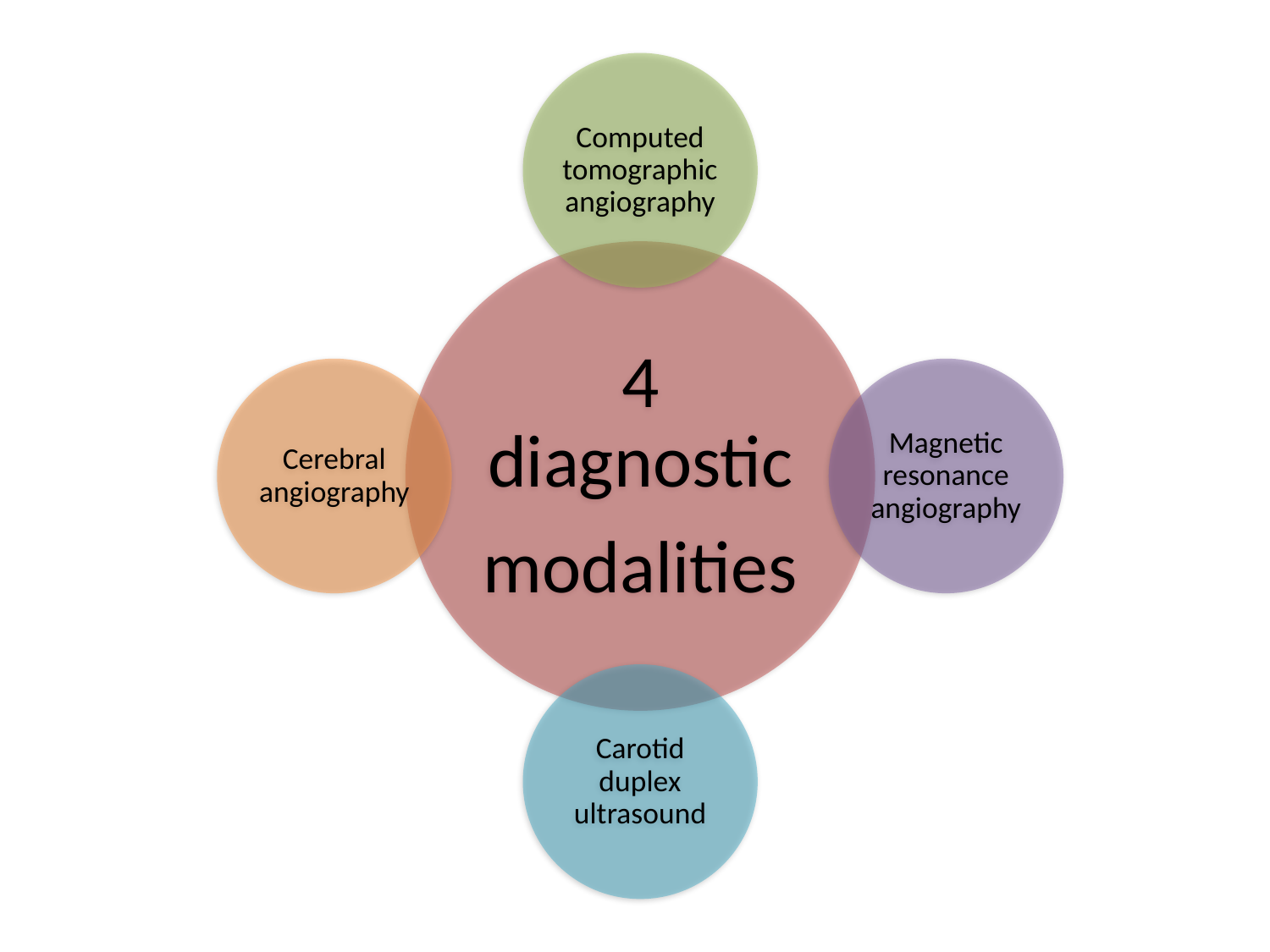

4 diagnostic
modalities
Computed tomographic angiography
Magnetic resonance angiography
Carotid duplex ultrasound
Cerebral angiography